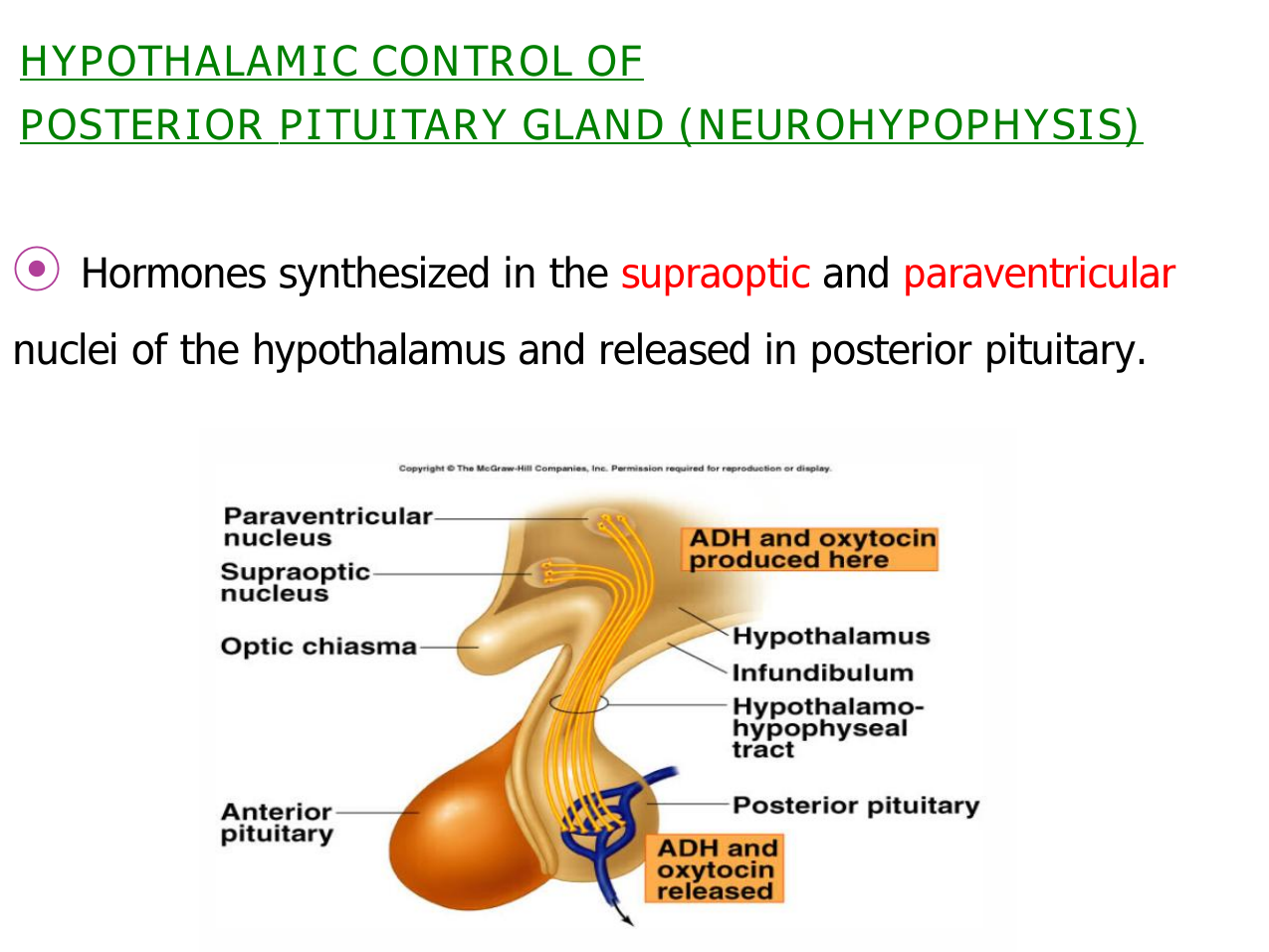

HYPOTHALAMIC CONTROL OF
POSTERIOR PITUITARY GLAND (NEUROHYPOPHYSIS)
⦿ Hormones synthesized in the supraoptic and paraventricular nuclei of the hypothalamus and released in posterior pituitary.